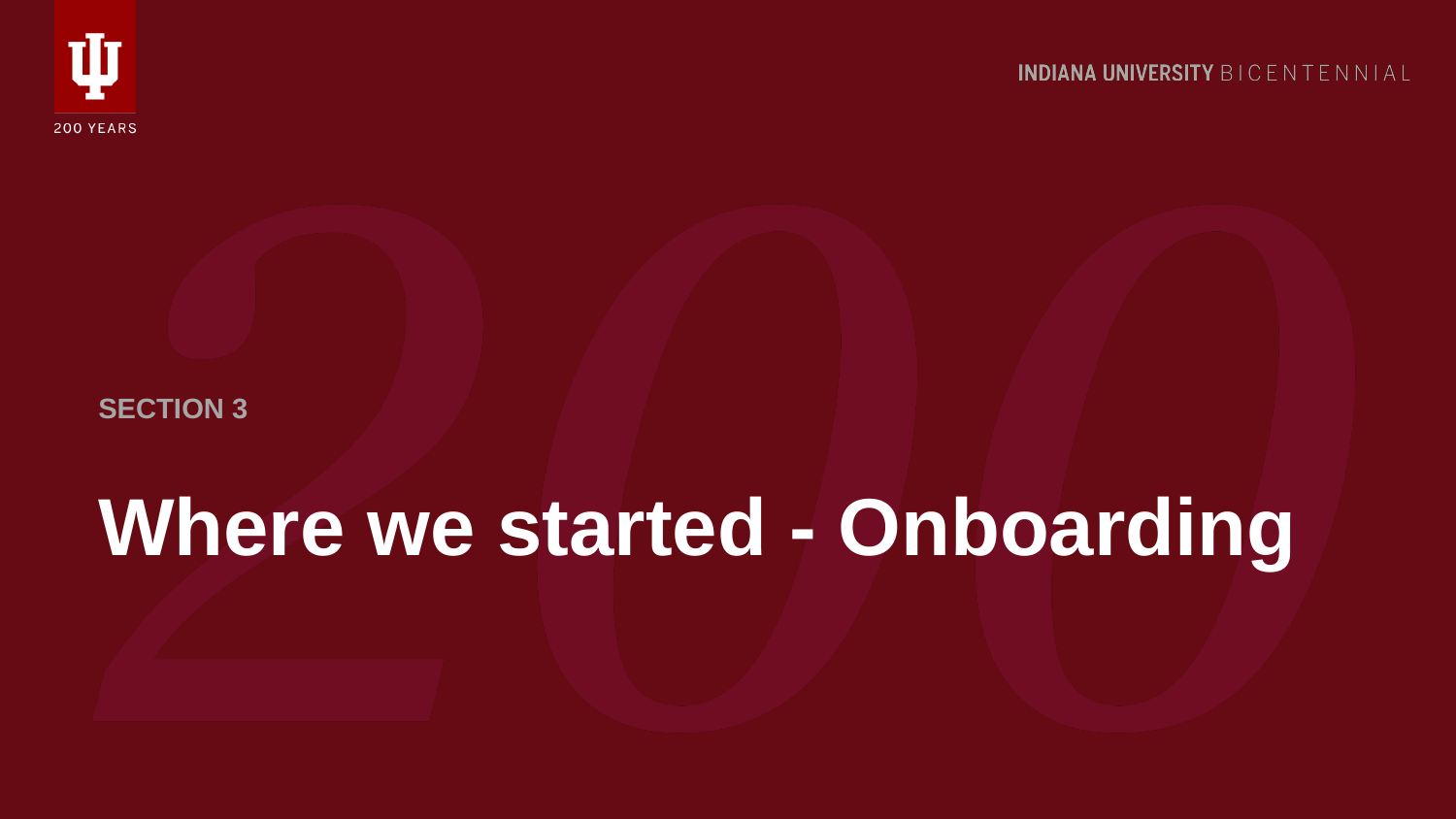

SECTION 3
# Where we started - Onboarding